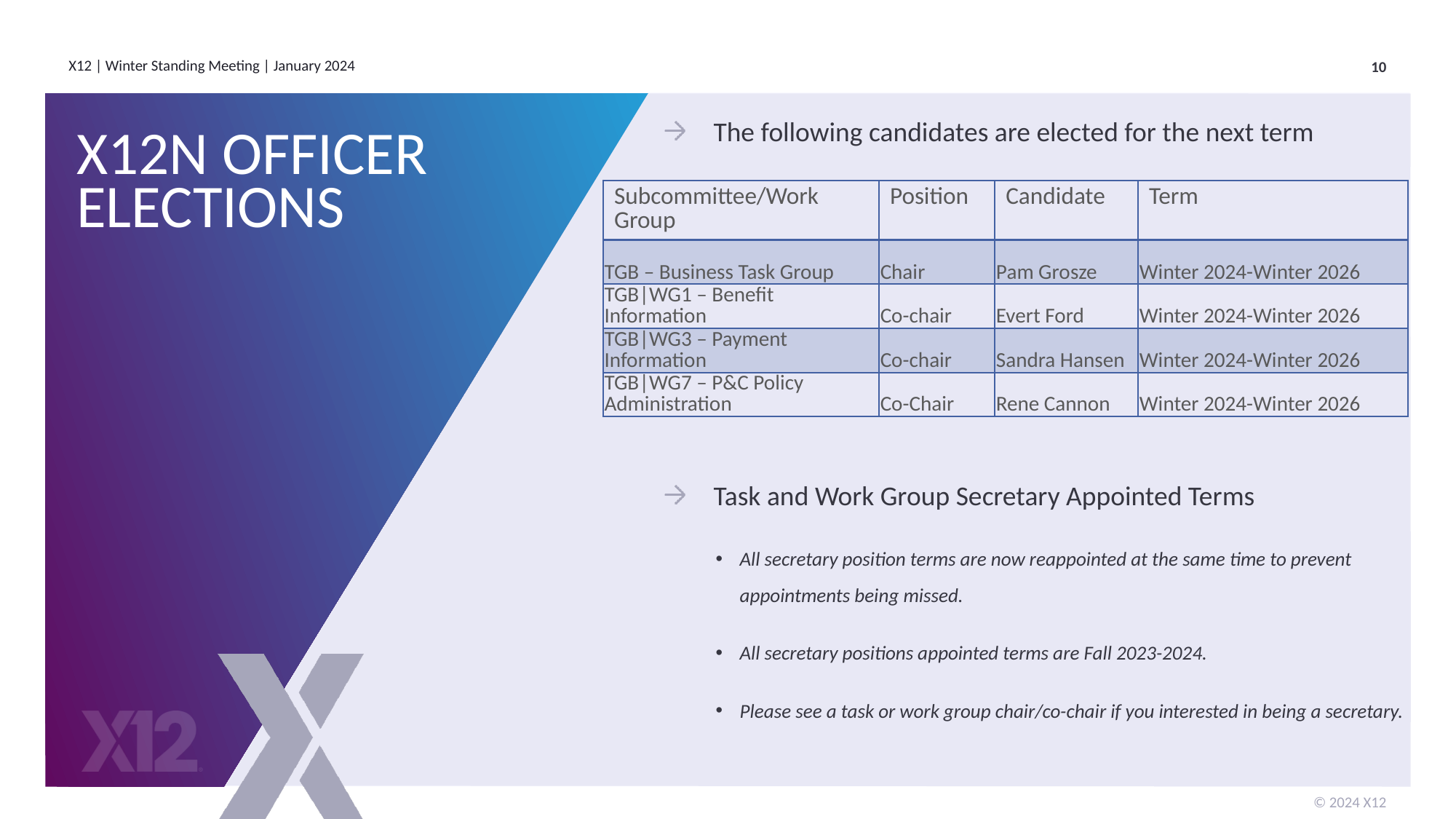

The following candidates are elected for the next term

Task and Work Group Secretary Appointed Terms
All secretary position terms are now reappointed at the same time to prevent appointments being missed.
All secretary positions appointed terms are Fall 2023-2024.
Please see a task or work group chair/co-chair if you interested in being a secretary.

# X12N Officer elections
| Subcommittee/Work Group | Position | Candidate | Term |
| --- | --- | --- | --- |
| TGB – Business Task Group | Chair | Pam Grosze | Winter 2024-Winter 2026 |
| TGB|WG1 – Benefit Information | Co-chair | Evert Ford | Winter 2024-Winter 2026 |
| TGB|WG3 – Payment Information | Co-chair | Sandra Hansen | Winter 2024-Winter 2026 |
| TGB|WG7 – P&C Policy Administration | Co-Chair | Rene Cannon | Winter 2024-Winter 2026 |